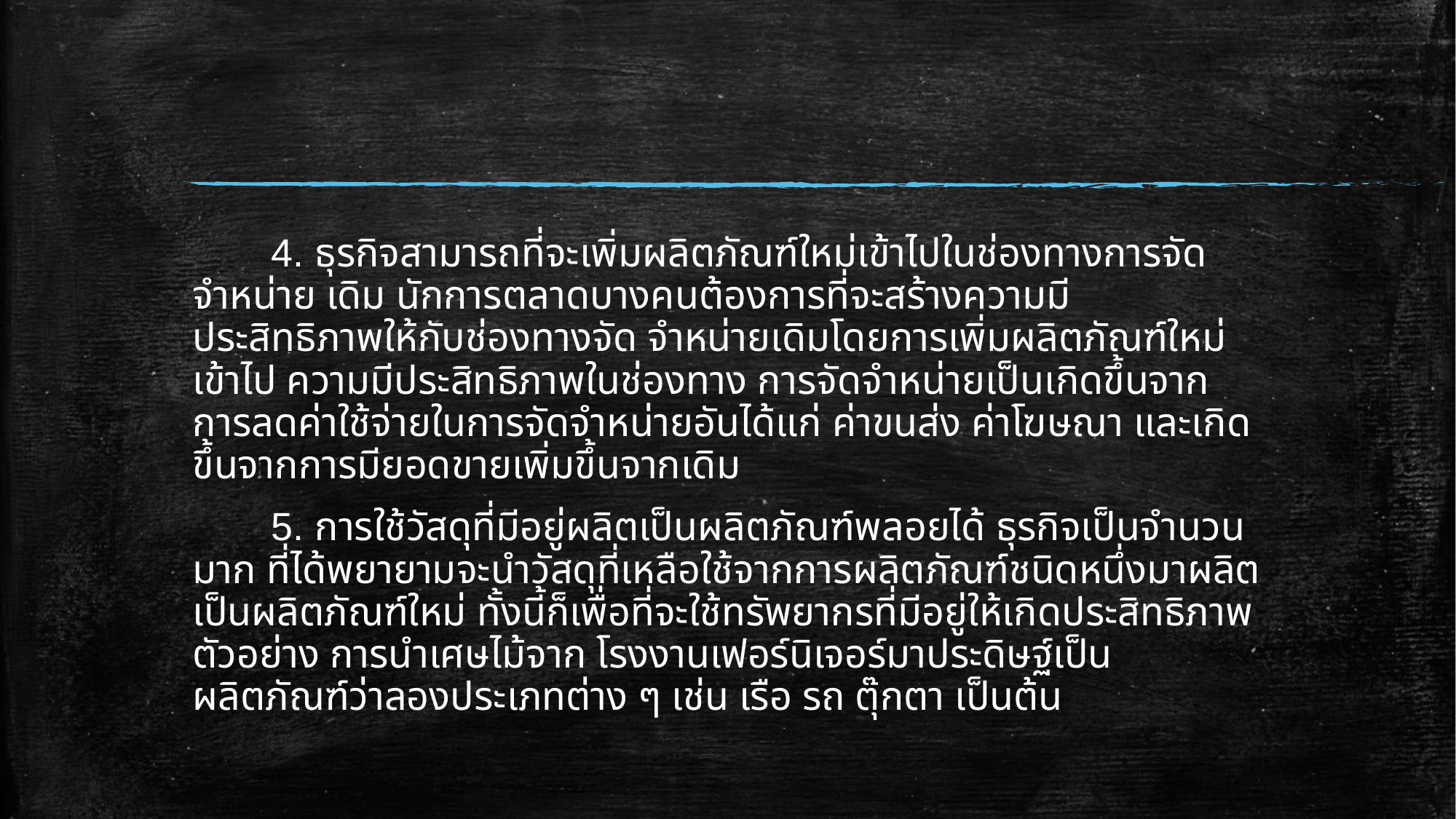

4. ธุรกิจสามารถที่จะเพิ่มผลิตภัณฑ์ใหม่เข้าไปในช่องทางการจัดจำหน่าย เดิม นักการตลาดบางคนต้องการที่จะสร้างความมีประสิทธิภาพให้กับช่องทางจัด จำหน่ายเดิมโดยการเพิ่มผลิตภัณฑ์ใหม่เข้าไป ความมีประสิทธิภาพในช่องทาง การจัดจำหน่ายเป็นเกิดขึ้นจากการลดค่าใช้จ่ายในการจัดจำหน่ายอันได้แก่ ค่าขนส่ง ค่าโฆษณา และเกิดขึ้นจากการมียอดขายเพิ่มขึ้นจากเดิม
	5. การใช้วัสดุที่มีอยู่ผลิตเป็นผลิตภัณฑ์พลอยได้ ธุรกิจเป็นจำนวนมาก ที่ได้พยายามจะนำวัสดุที่เหลือใช้จากการผลิตภัณฑ์ชนิดหนึ่งมาผลิตเป็นผลิตภัณฑ์ใหม่ ทั้งนี้ก็เพื่อที่จะใช้ทรัพยากรที่มีอยู่ให้เกิดประสิทธิภาพ ตัวอย่าง การนำเศษไม้จาก โรงงานเฟอร์นิเจอร์มาประดิษฐ์เป็นผลิตภัณฑ์ว่าลองประเภทต่าง ๆ เช่น เรือ รถ ตุ๊กตา เป็นต้น